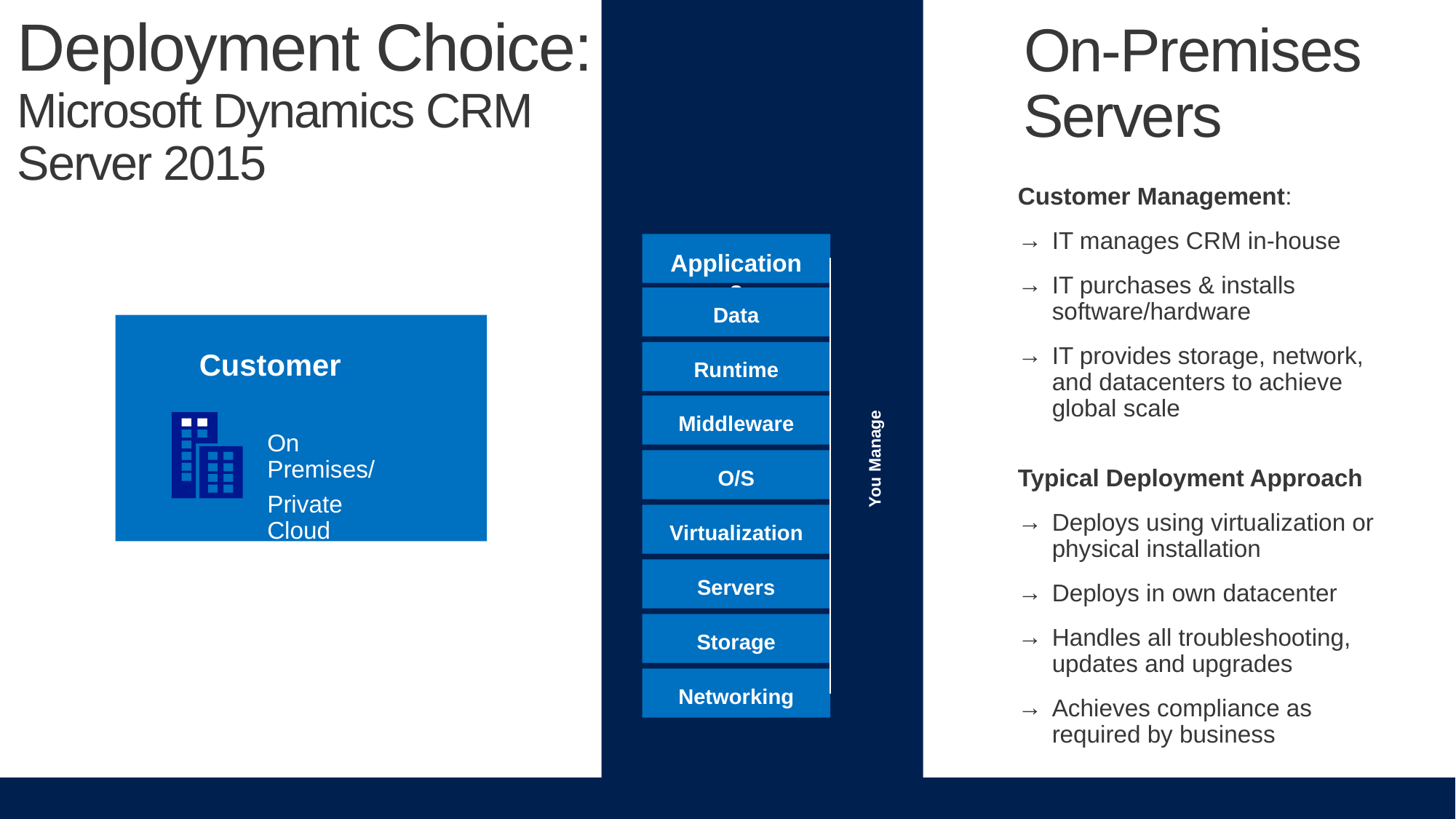

On-Premises Servers
# Deployment Choice: Microsoft Dynamics CRM Server 2015

Customer Management:
IT manages CRM in-house
IT purchases & installs software/hardware
IT provides storage, network, and datacenters to achieve global scale
Typical Deployment Approach
Deploys using virtualization or physical installation
Deploys in own datacenter
Handles all troubleshooting, updates and upgrades
Achieves compliance as required by business
Applications
Data
Runtime
Middleware
You Manage
O/S
Virtualization
Servers
Storage
Networking

Customer

On Premises/
Private Cloud

Solution Provider